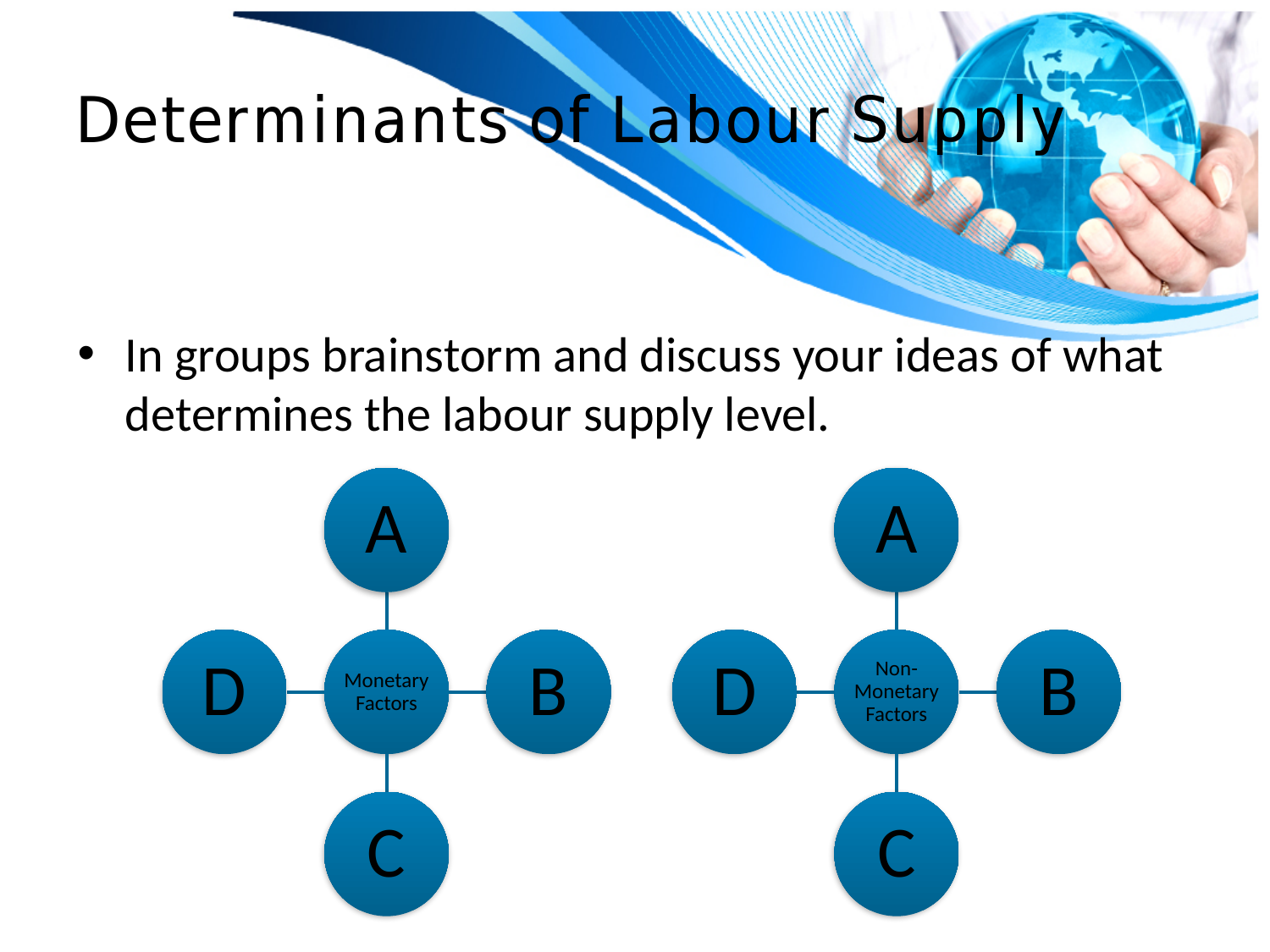

# Determinants of Labour Supply
In groups brainstorm and discuss your ideas of what determines the labour supply level.
Monetary
Factors

A

B

C

D
Non-Monetary
Factors

A

B

C

D